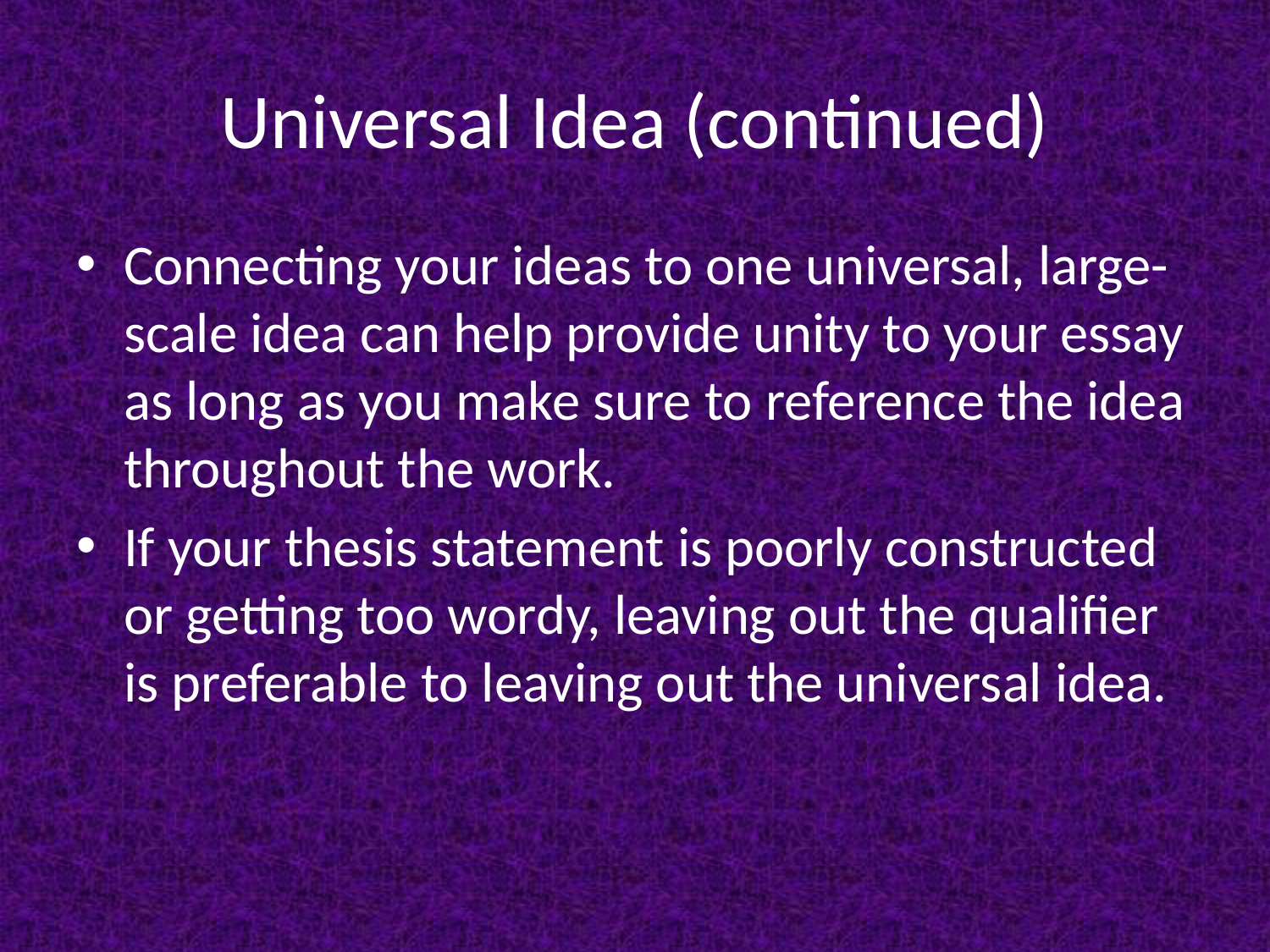

# Universal Idea (continued)
Connecting your ideas to one universal, large-scale idea can help provide unity to your essay as long as you make sure to reference the idea throughout the work.
If your thesis statement is poorly constructed or getting too wordy, leaving out the qualifier is preferable to leaving out the universal idea.